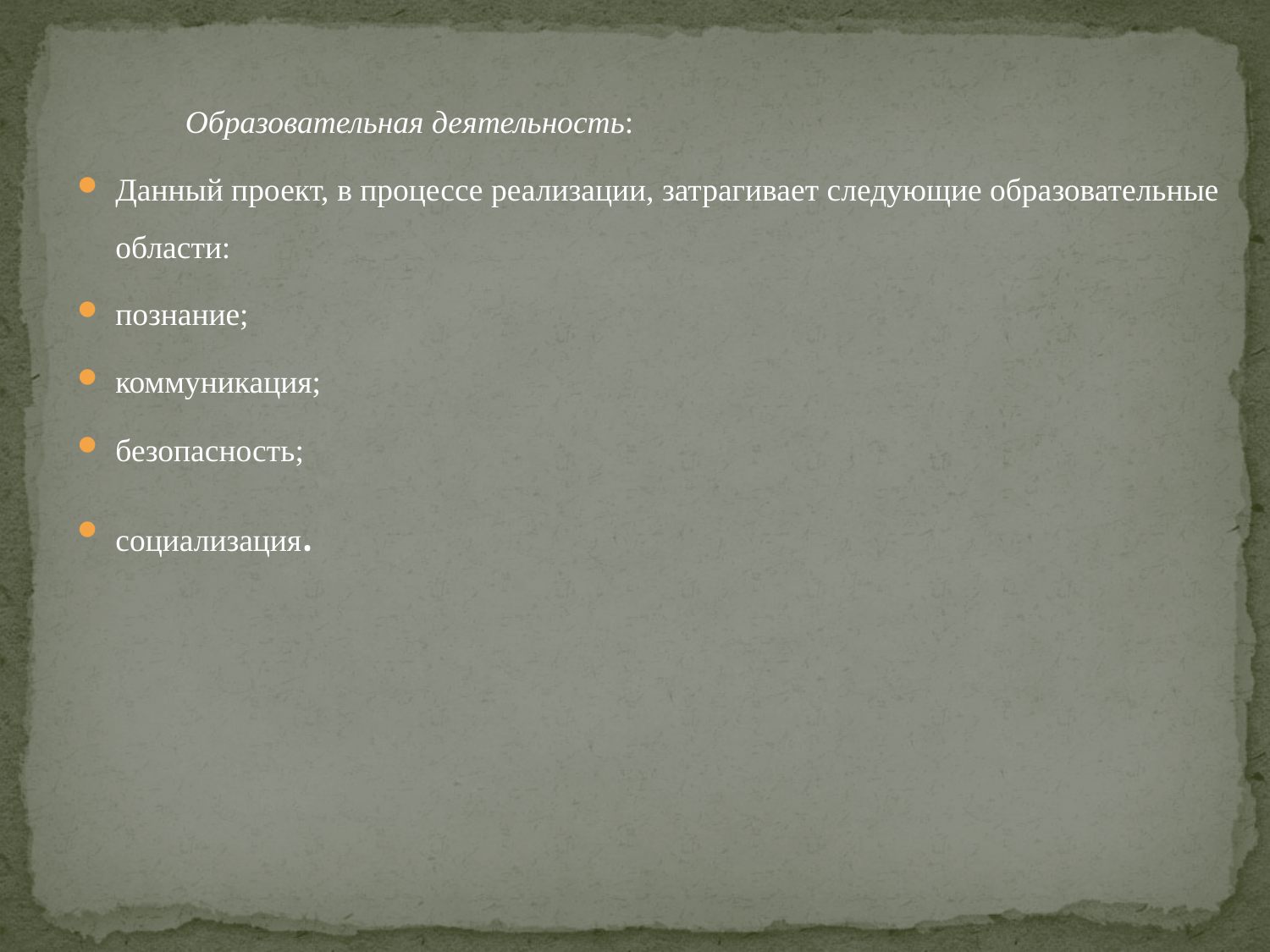

Образовательная деятельность:
Данный проект, в процессе реализации, затрагивает следующие образовательные области:
познание;
коммуникация;
безопасность;
социализация.